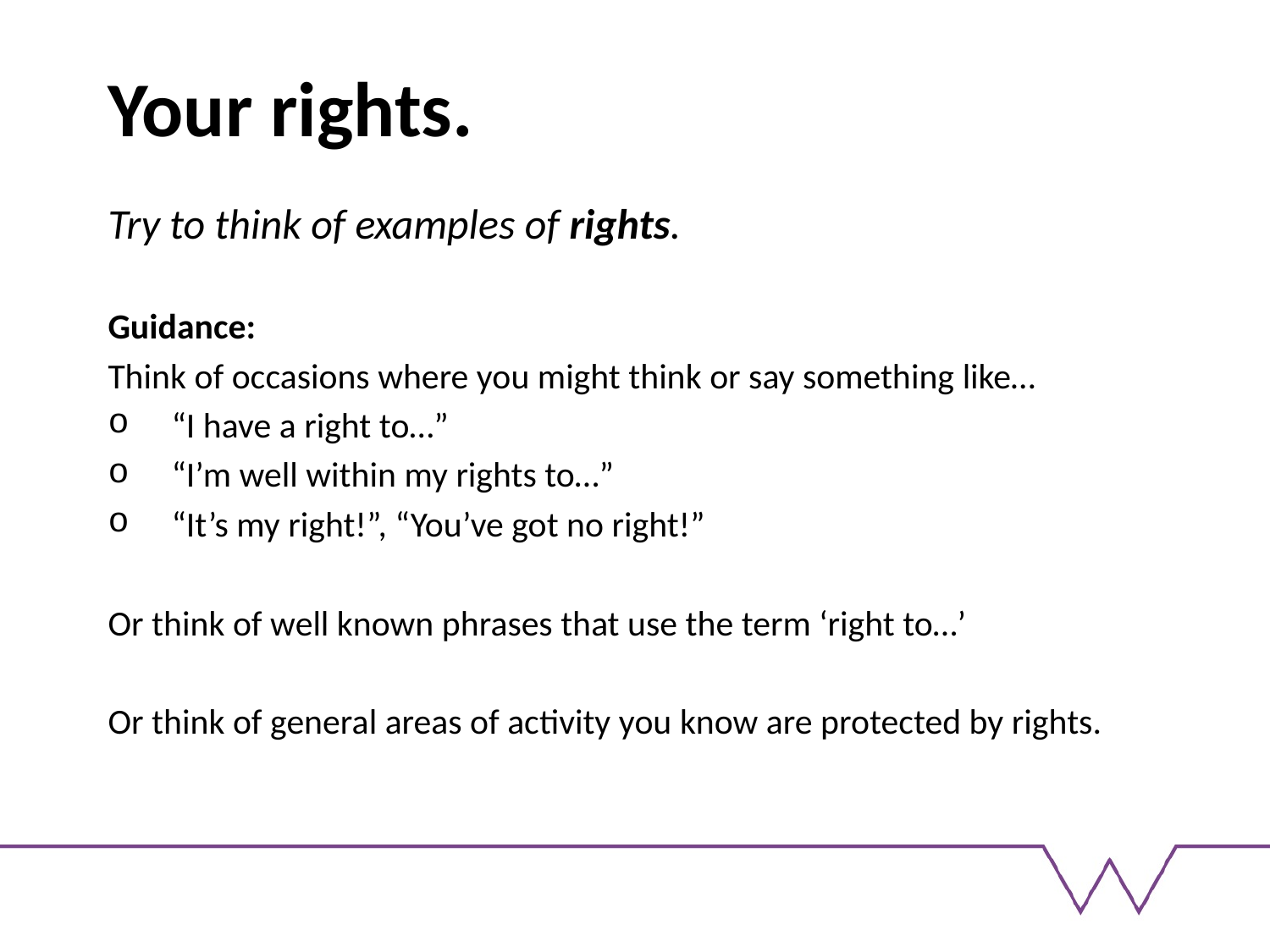

# Your rights.
Try to think of examples of rights.

Guidance:
Think of occasions where you might think or say something like…
“I have a right to…”
“I’m well within my rights to…”
“It’s my right!”, “You’ve got no right!”

Or think of well known phrases that use the term ‘right to…’

Or think of general areas of activity you know are protected by rights.